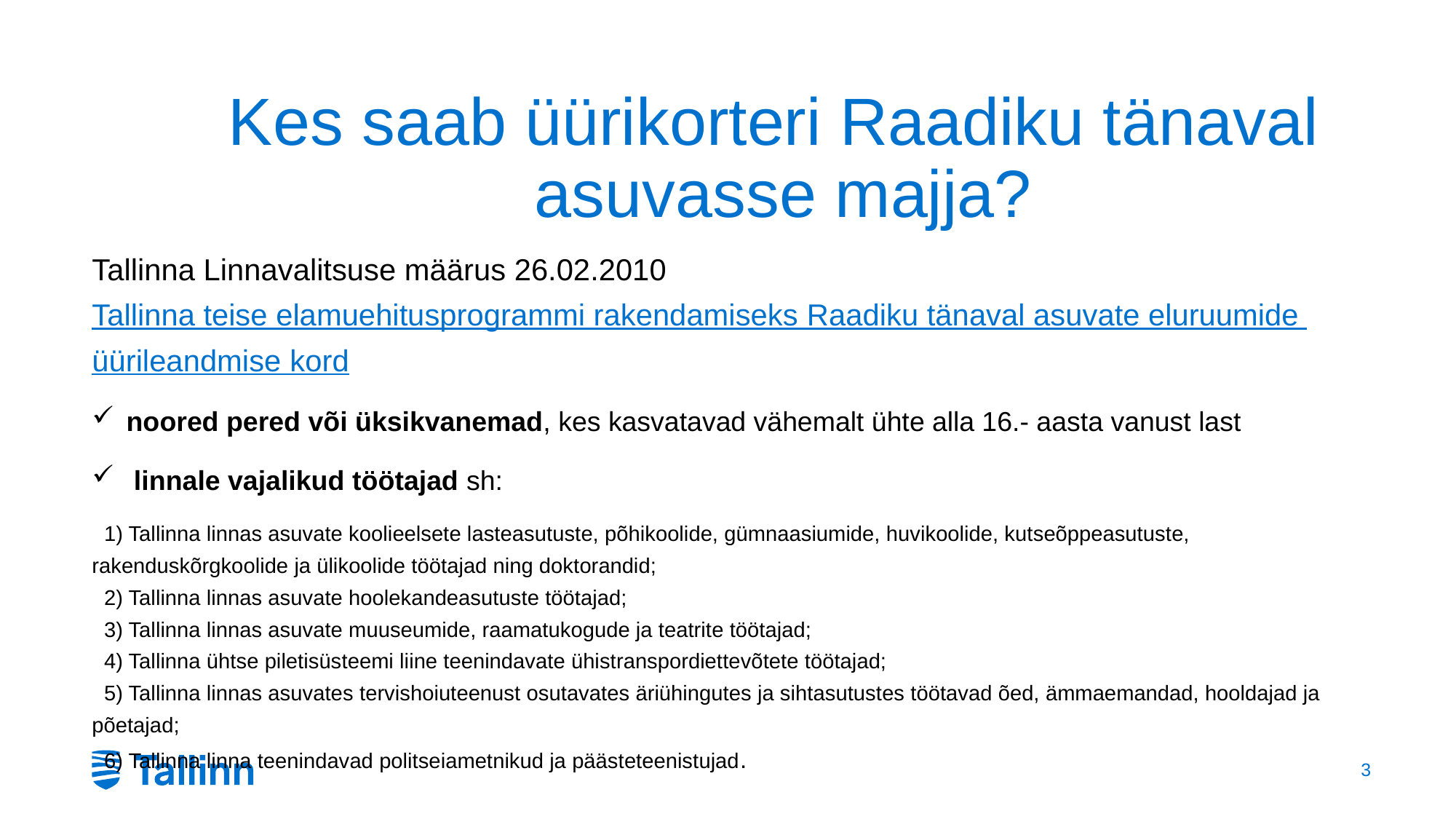

# Kes saab üürikorteri Raadiku tänaval asuvasse majja?
Tallinna Linnavalitsuse määrus 26.02.2010  Tallinna teise elamuehitusprogrammi rakendamiseks Raadiku tänaval asuvate eluruumide üürileandmise kord
noored pered või üksikvanemad, kes kasvatavad vähemalt ühte alla 16.- aasta vanust last
 linnale vajalikud töötajad sh:
  1) Tallinna linnas asuvate koolieelsete lasteasutuste, põhikoolide, gümnaasiumide, huvikoolide, kutseõppeasutuste,     rakenduskõrgkoolide ja ülikoolide töötajad ning doktorandid;
  2) Tallinna linnas asuvate hoolekandeasutuste töötajad;
  3) Tallinna linnas asuvate muuseumide, raamatukogude ja teatrite töötajad;
  4) Tallinna ühtse piletisüsteemi liine teenindavate ühistranspordiettevõtete töötajad;
  5) Tallinna linnas asuvates tervishoiuteenust osutavates äriühingutes ja sihtasutustes töötavad õed, ämmaemandad, hooldajad ja põetajad;
  6) Tallinna linna teenindavad politseiametnikud ja päästeteenistujad.

3